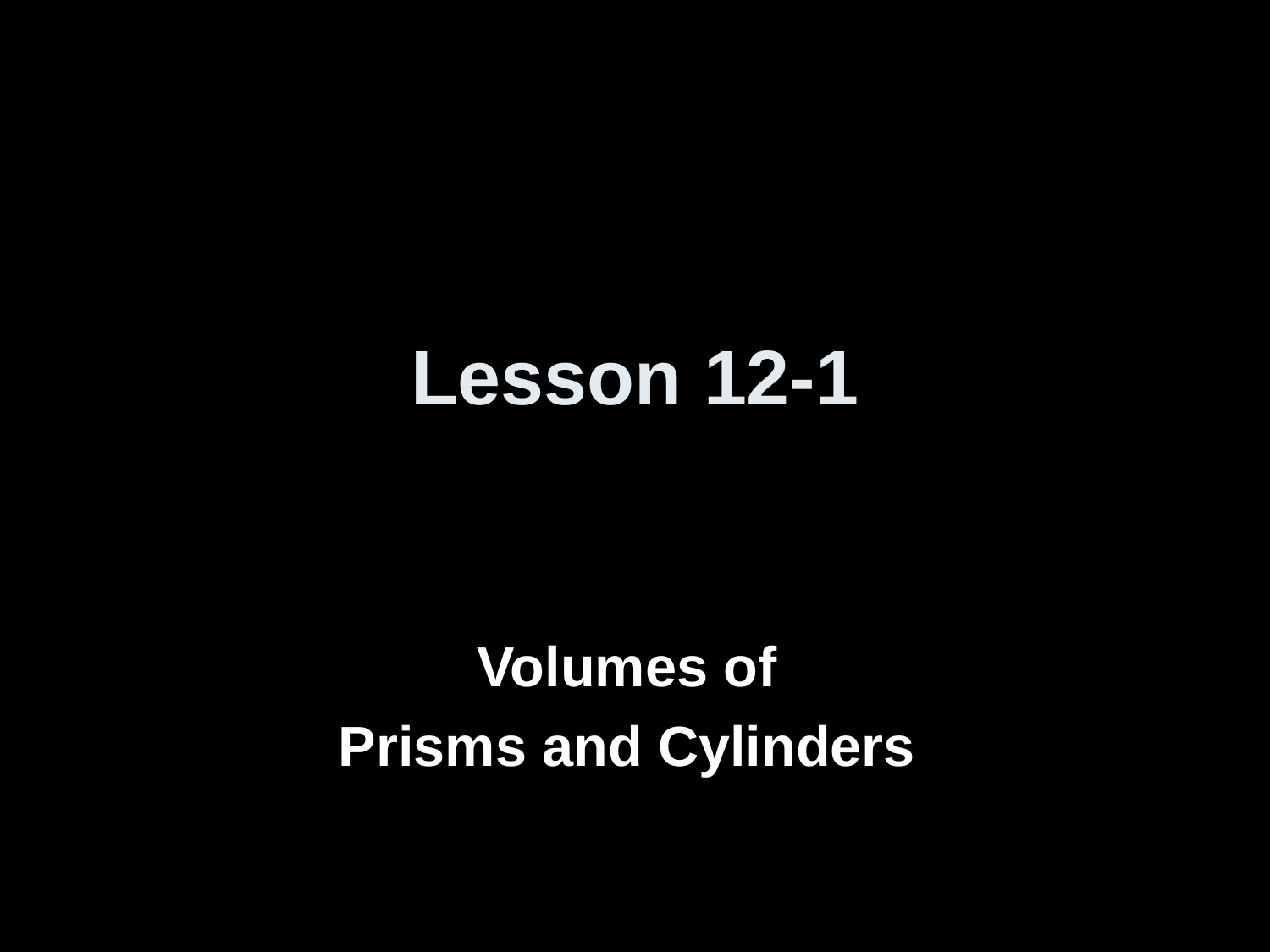

# Lesson 12-1
Volumes of
Prisms and Cylinders